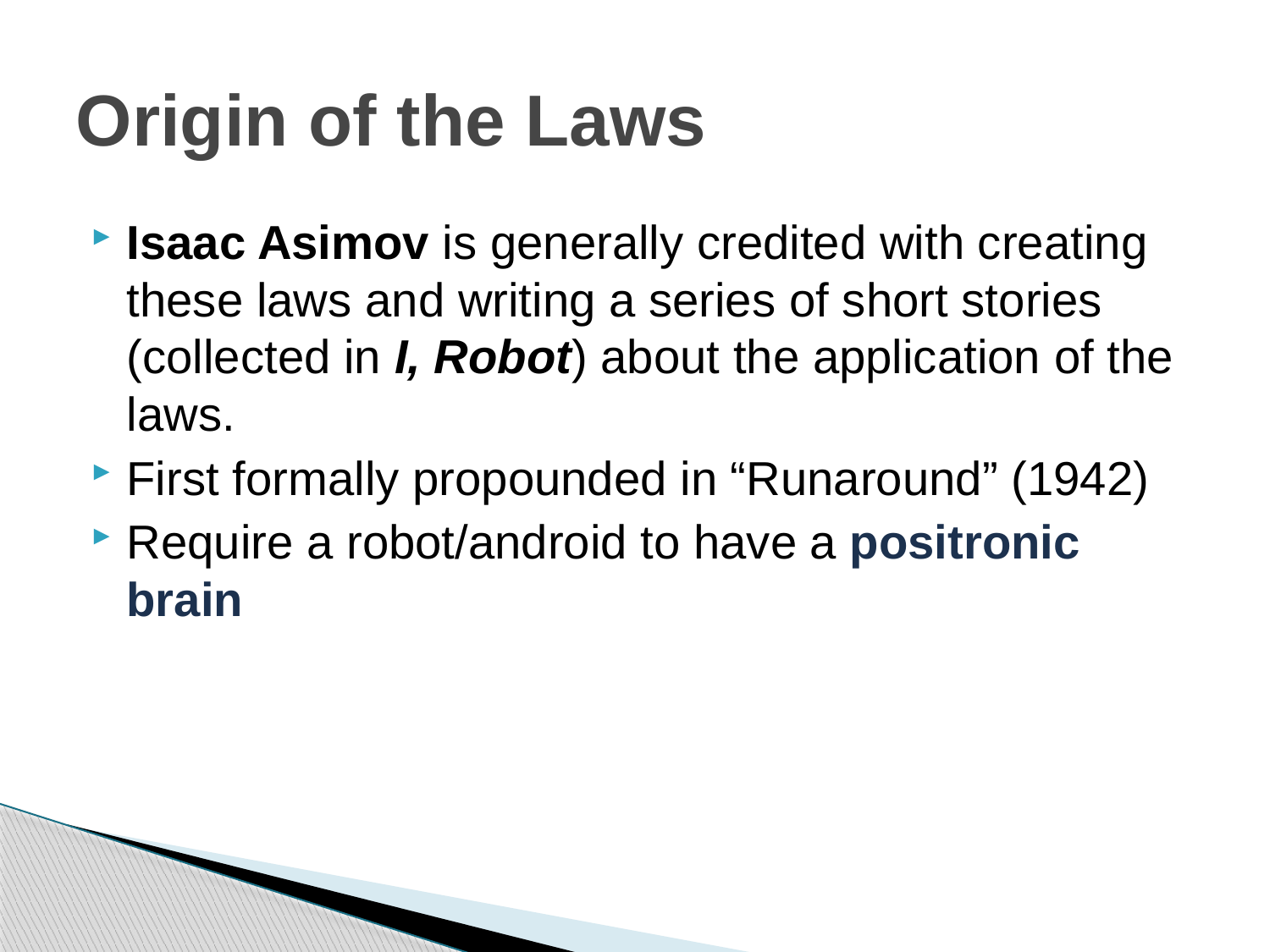

# Origin of the Laws
Isaac Asimov is generally credited with creating these laws and writing a series of short stories (collected in I, Robot) about the application of the laws.
First formally propounded in “Runaround” (1942)
Require a robot/android to have a positronic brain